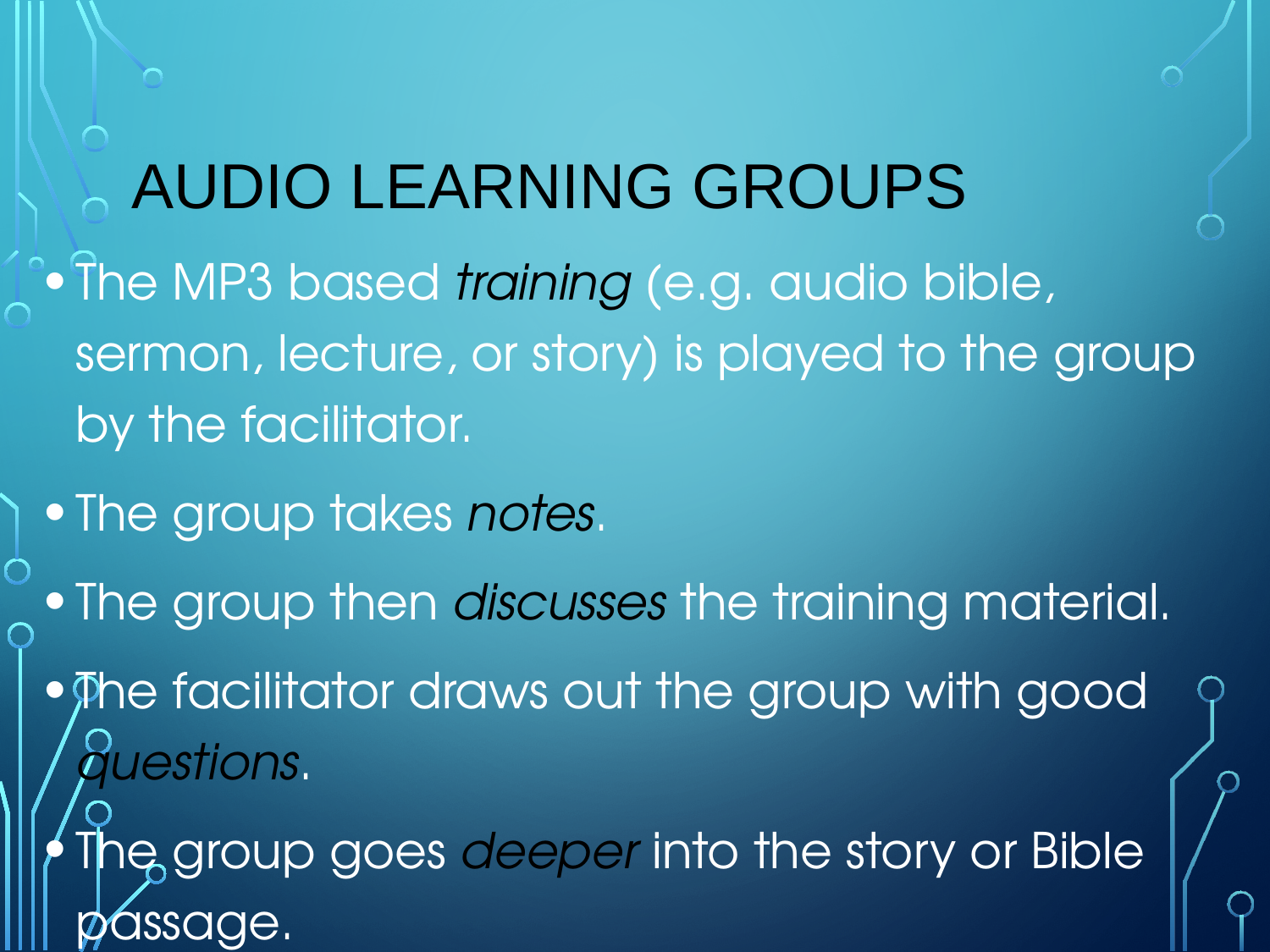

# Audio Learning Groups
The MP3 based training (e.g. audio bible, sermon, lecture, or story) is played to the group by the facilitator.
The group takes notes.
The group then discusses the training material.
The facilitator draws out the group with good questions.
The group goes deeper into the story or Bible passage.
The group applies the learning to a scenario or to a real-life situation.